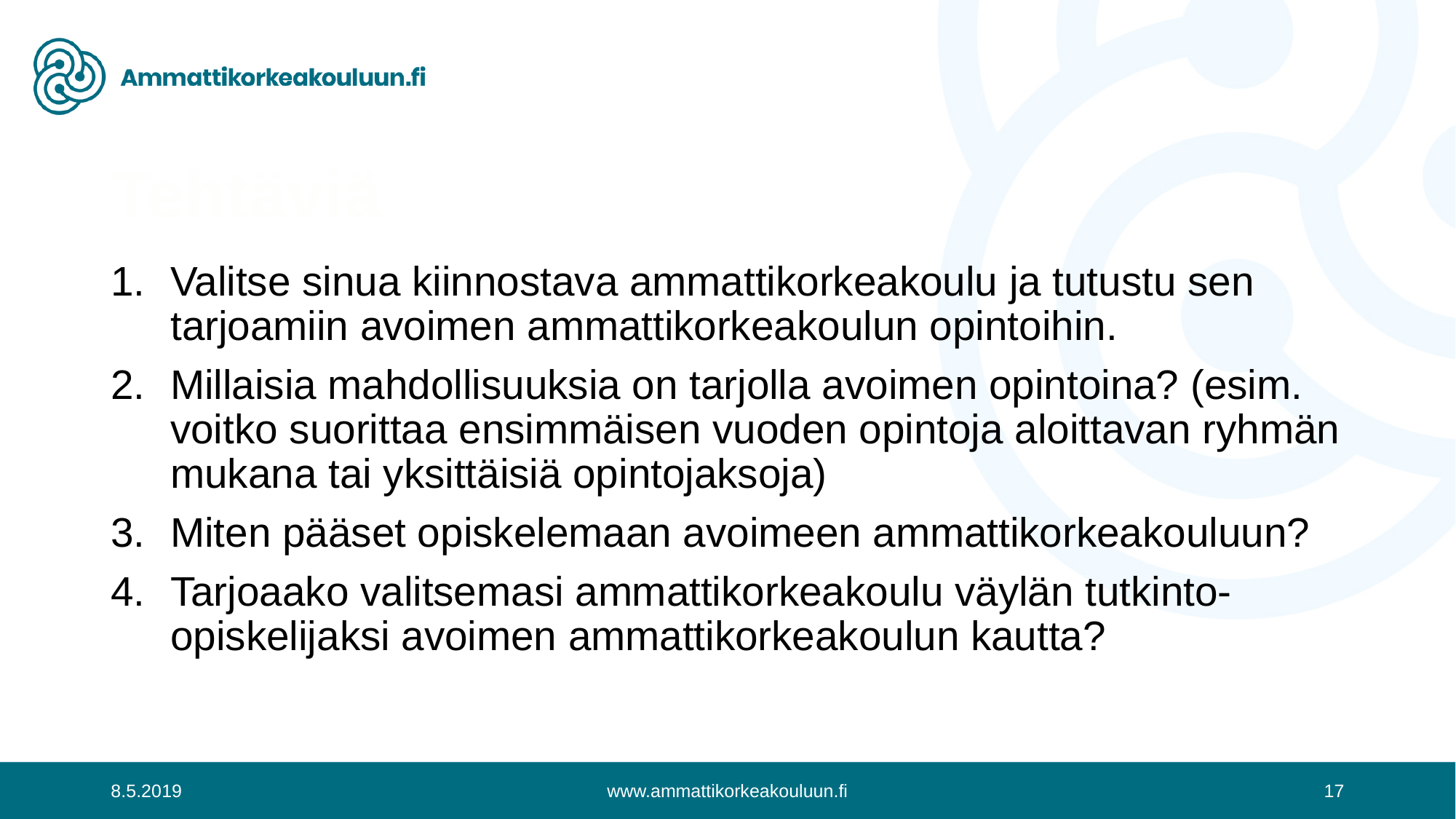

# Tehtäviä
Valitse sinua kiinnostava ammattikorkeakoulu ja tutustu sen tarjoamiin avoimen ammattikorkeakoulun opintoihin.
Millaisia mahdollisuuksia on tarjolla avoimen opintoina? (esim. voitko suorittaa ensimmäisen vuoden opintoja aloittavan ryhmän mukana tai yksittäisiä opintojaksoja)
Miten pääset opiskelemaan avoimeen ammattikorkeakouluun?
Tarjoaako valitsemasi ammattikorkeakoulu väylän tutkinto-opiskelijaksi avoimen ammattikorkeakoulun kautta?

8.5.2019
www.ammattikorkeakouluun.fi
17